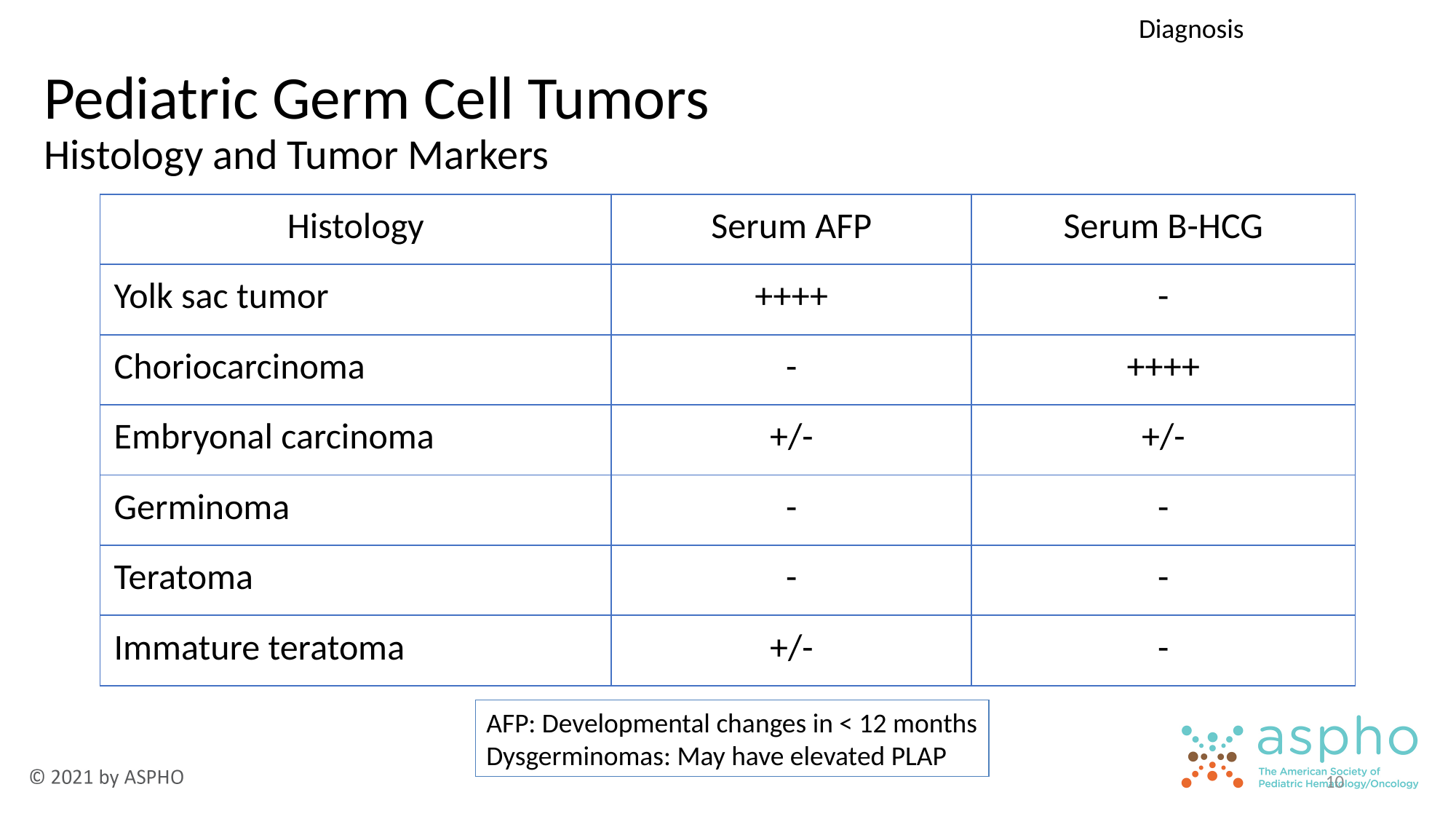

Diagnosis
# Pediatric Germ Cell Tumors Histology and Tumor Markers
| Histology | Serum AFP | Serum B-HCG |
| --- | --- | --- |
| Yolk sac tumor | ++++ | - |
| Choriocarcinoma | - | ++++ |
| Embryonal carcinoma | +/- | +/- |
| Germinoma | - | - |
| Teratoma | - | - |
| Immature teratoma | +/- | - |
AFP: Developmental changes in < 12 months
Dysgerminomas: May have elevated PLAP
10